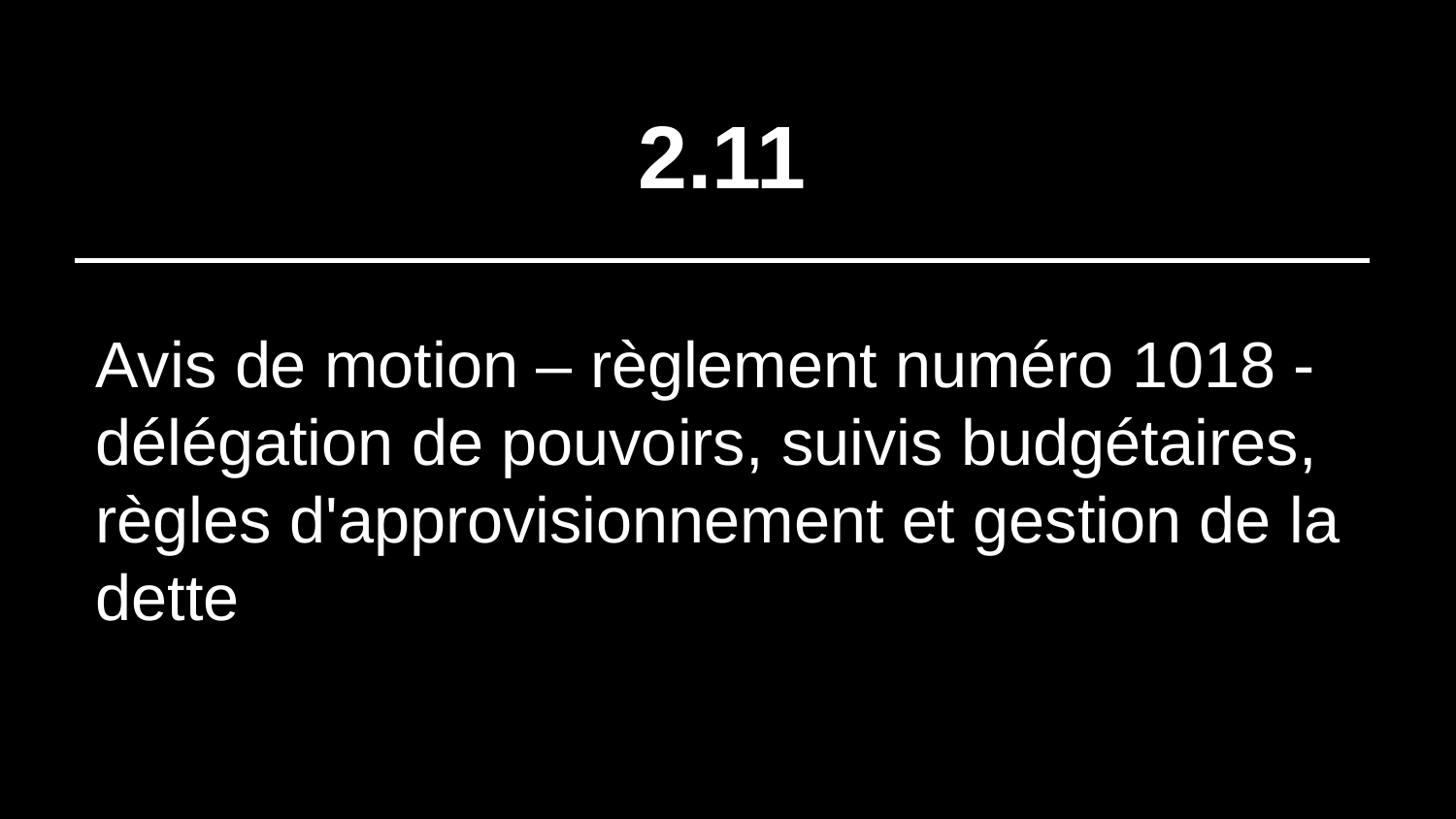

# 2.11

Avis de motion – règlement numéro 1018 - délégation de pouvoirs, suivis budgétaires, règles d'approvisionnement et gestion de la dette